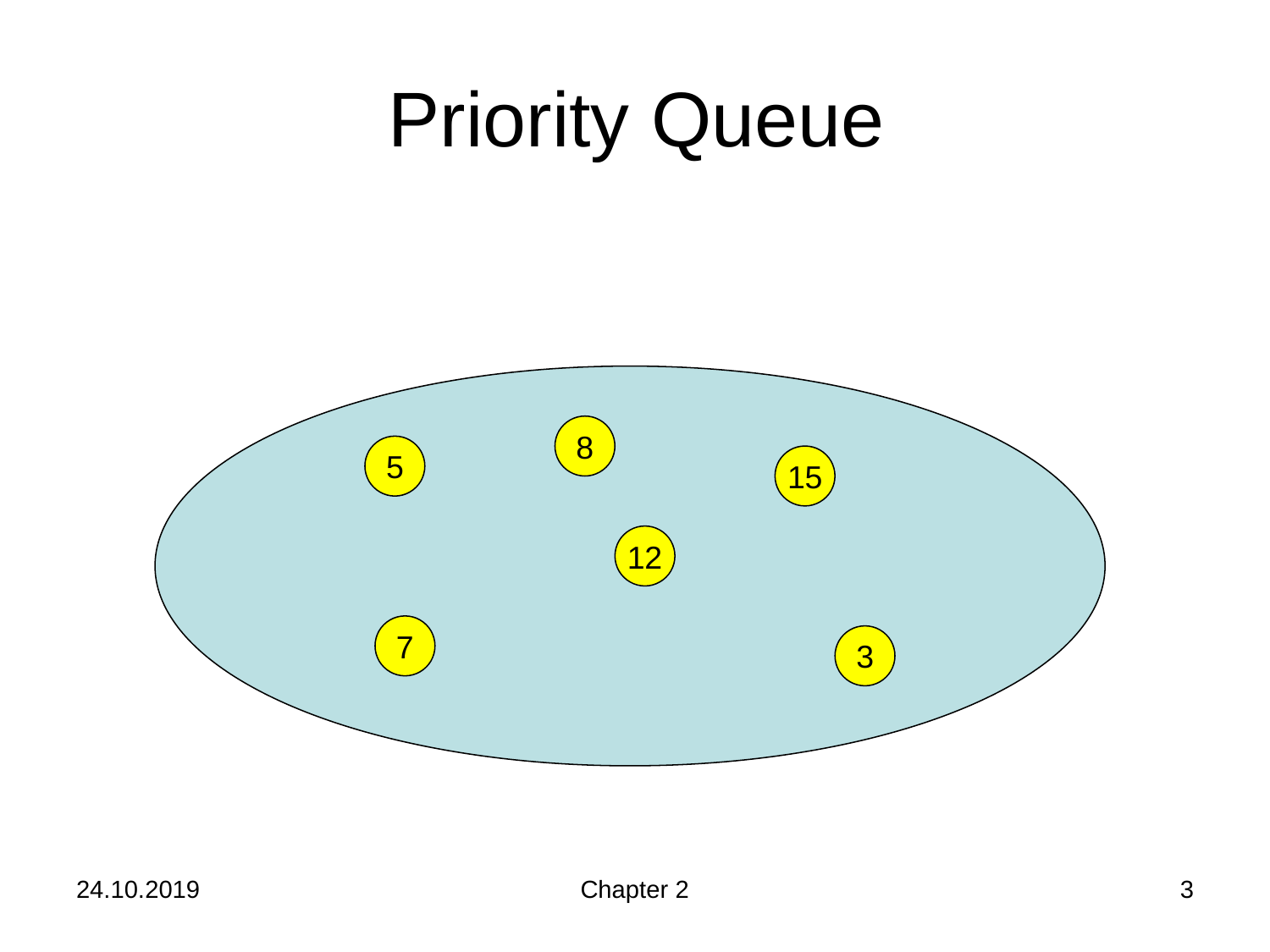

Priority Queue

8
5
15
12
7
3
24.10.2019
Chapter 2
3